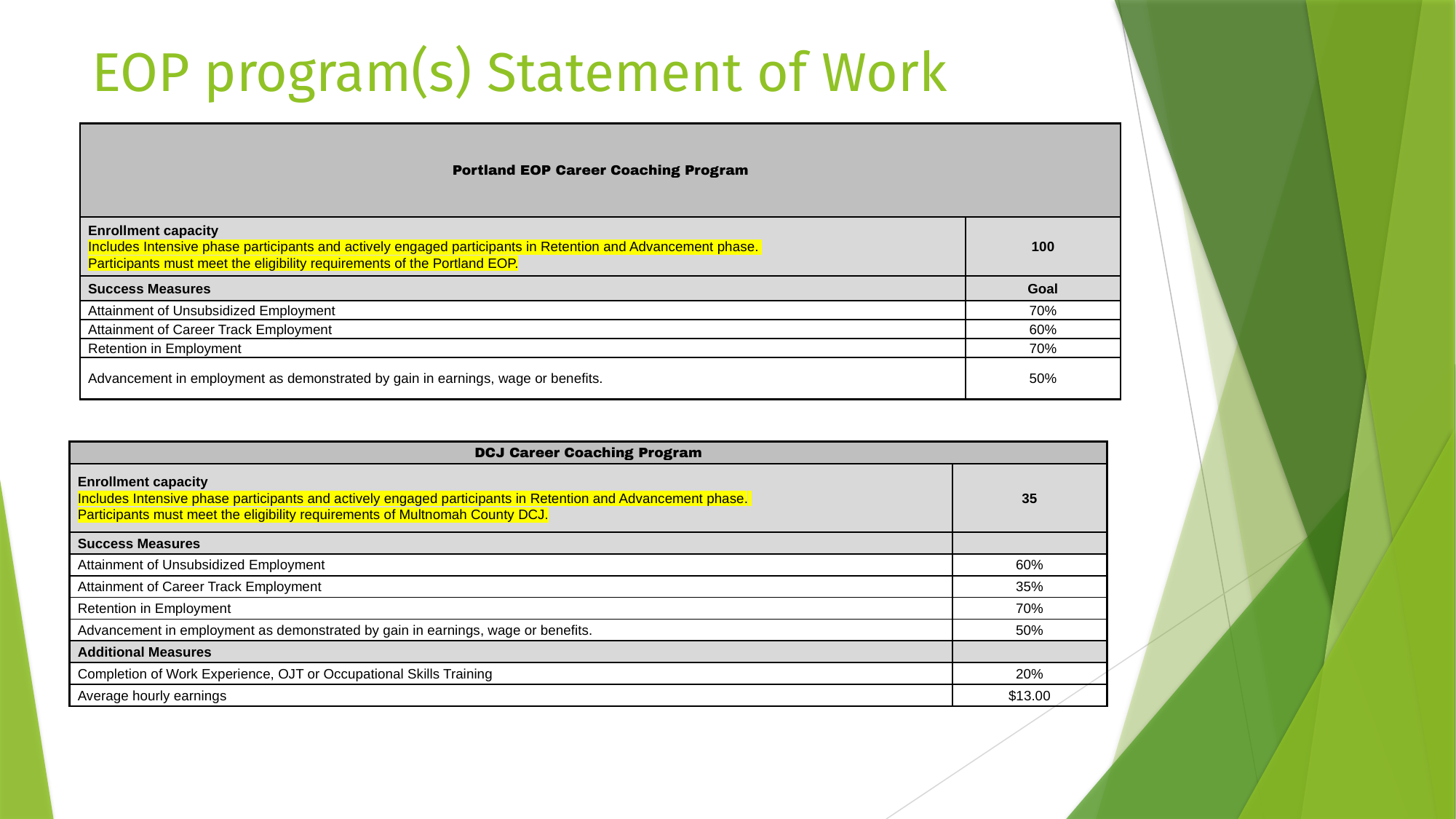

# EOP program(s) Statement of Work
| Portland EOP Career Coaching Program |  |
| --- | --- |
| Enrollment capacity Includes Intensive phase participants and actively engaged participants in Retention and Advancement phase. Participants must meet the eligibility requirements of the Portland EOP. | 100 |
| Success Measures | Goal |
| Attainment of Unsubsidized Employment | 70% |
| Attainment of Career Track Employment | 60% |
| Retention in Employment | 70% |
| Advancement in employment as demonstrated by gain in earnings, wage or benefits. | 50% |
| DCJ Career Coaching Program |  |
| --- | --- |
| Enrollment capacity Includes Intensive phase participants and actively engaged participants in Retention and Advancement phase. Participants must meet the eligibility requirements of Multnomah County DCJ. | 35 |
| Success Measures |  |
| Attainment of Unsubsidized Employment | 60% |
| Attainment of Career Track Employment | 35% |
| Retention in Employment | 70% |
| Advancement in employment as demonstrated by gain in earnings, wage or benefits. | 50% |
| Additional Measures |  |
| Completion of Work Experience, OJT or Occupational Skills Training | 20% |
| Average hourly earnings | $13.00 |